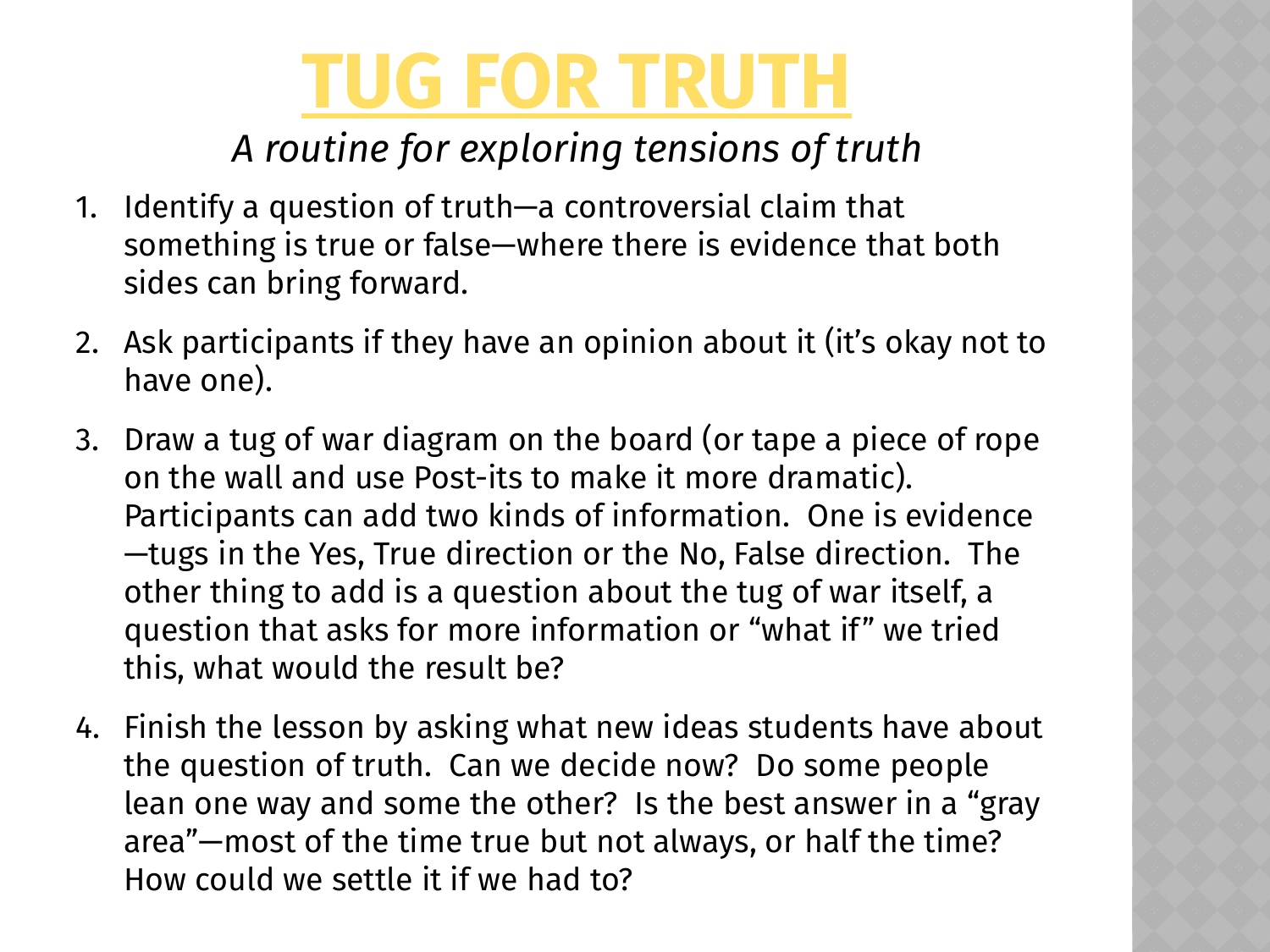

Tug for truth
A routine for exploring tensions of truth
Identify a question of truth—a controversial claim that something is true or false—where there is evidence that both sides can bring forward.

Ask participants if they have an opinion about it (it’s okay not to have one).

Draw a tug of war diagram on the board (or tape a piece of rope on the wall and use Post-its to make it more dramatic). Participants can add two kinds of information.  One is evidence—tugs in the Yes, True direction or the No, False direction.  The other thing to add is a question about the tug of war itself, a question that asks for more information or “what if” we tried this, what would the result be?

Finish the lesson by asking what new ideas students have about the question of truth.  Can we decide now?  Do some people lean one way and some the other?  Is the best answer in a “gray area”—most of the time true but not always, or half the time? How could we settle it if we had to?